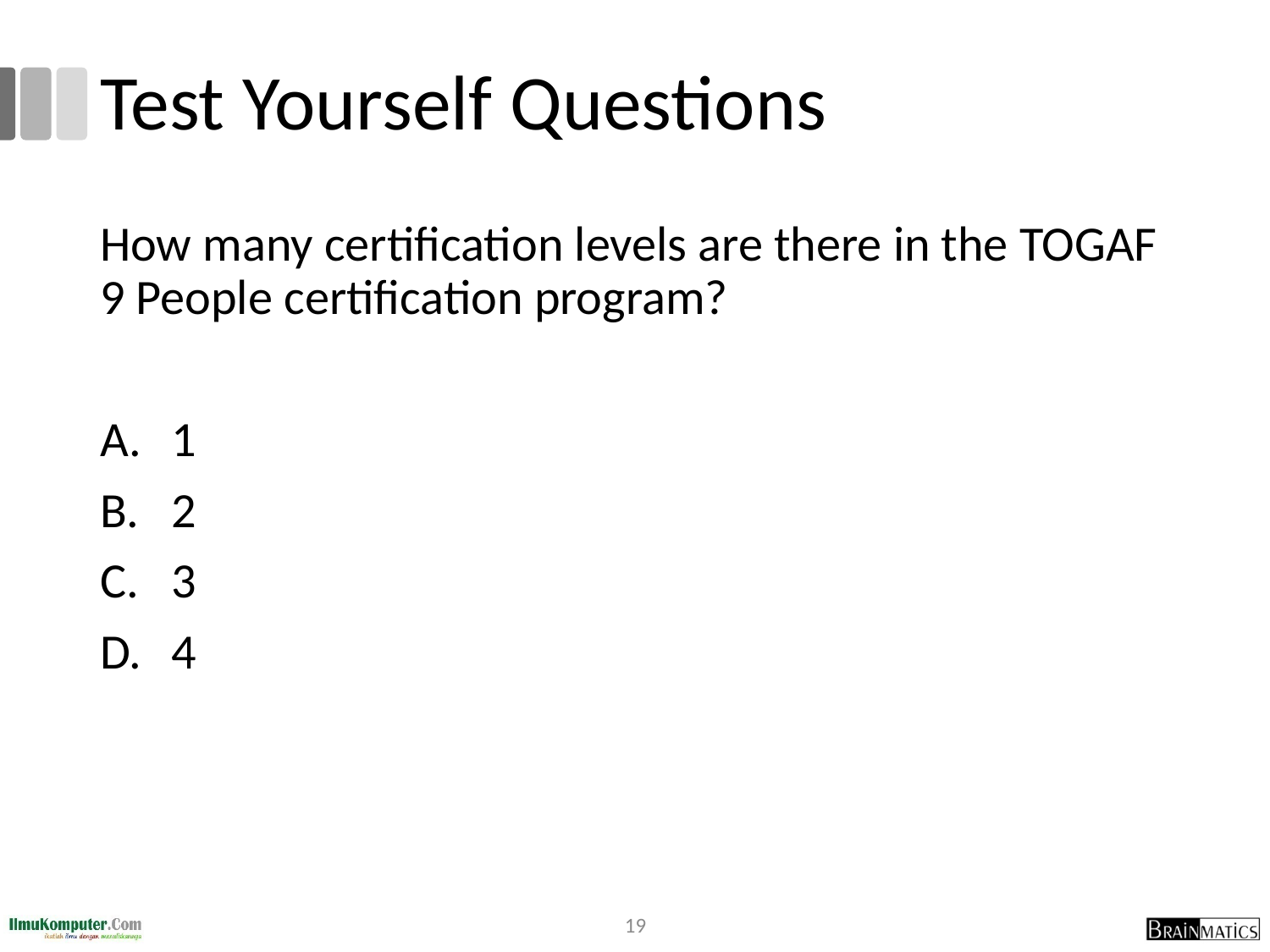

# Test Yourself Questions
How many certification levels are there in the TOGAF 9 People certification program?

1
2
3
4

19